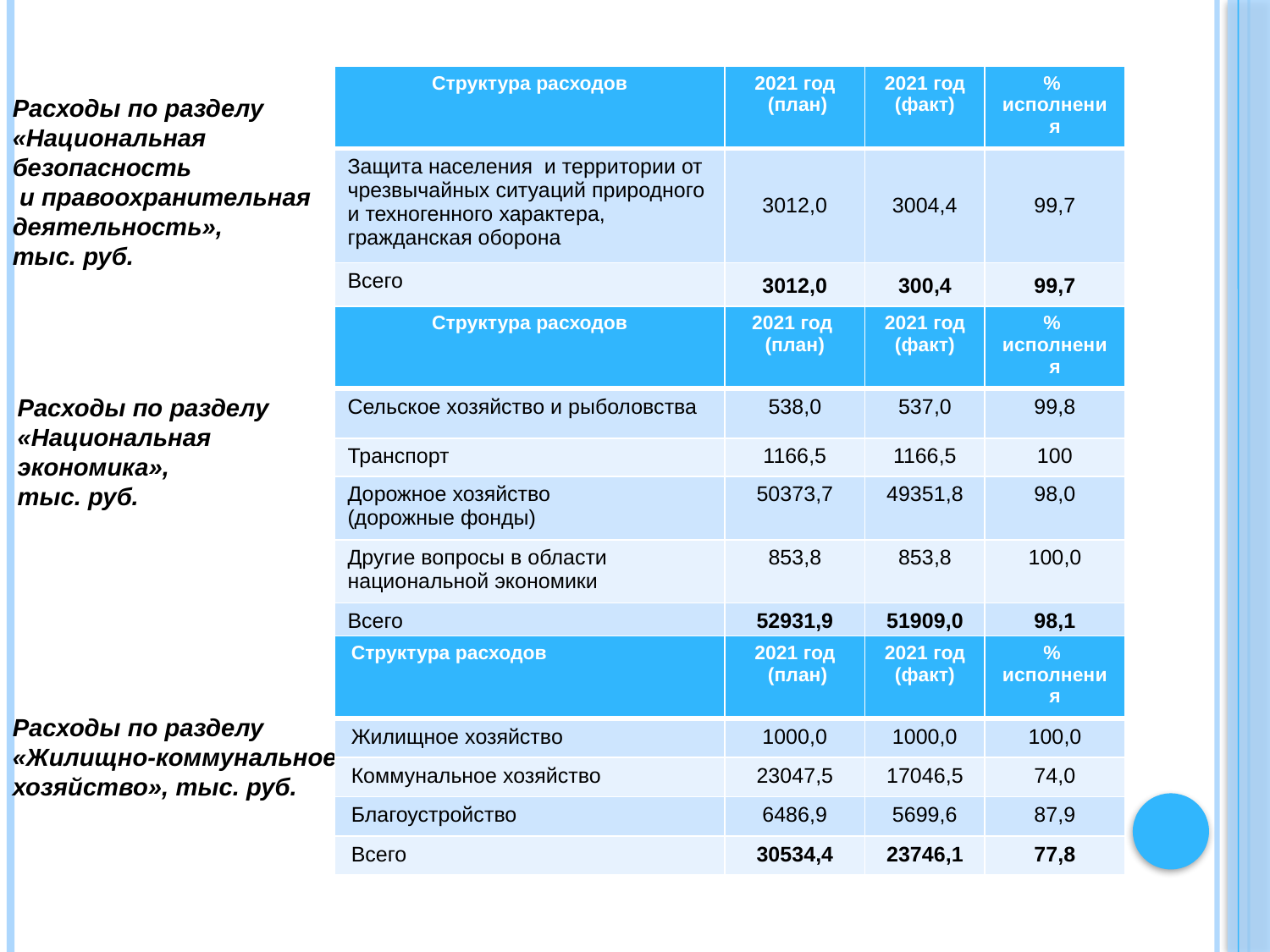

| Структура расходов | 2021 год (план) | 2021 год (факт) | % исполнения |
| --- | --- | --- | --- |
| Защита населения и территории от чрезвычайных ситуаций природного и техногенного характера, гражданская оборона | 3012,0 | 3004,4 | 99,7 |
| Всего | 3012,0 | 300,4 | 99,7 |
Расходы по разделу «Национальная безопасность
 и правоохранительная деятельность»,
тыс. руб.
| Структура расходов | 2021 год (план) | 2021 год (факт) | % исполнения |
| --- | --- | --- | --- |
| Сельское хозяйство и рыболовства | 538,0 | 537,0 | 99,8 |
| Транспорт | 1166,5 | 1166,5 | 100 |
| Дорожное хозяйство (дорожные фонды) | 50373,7 | 49351,8 | 98,0 |
| Другие вопросы в области национальной экономики | 853,8 | 853,8 | 100,0 |
| Всего | 52931,9 | 51909,0 | 98,1 |
Расходы по разделу «Национальная экономика»,
тыс. руб.
| Структура расходов | 2021 год (план) | 2021 год (факт) | % исполнения |
| --- | --- | --- | --- |
| Жилищное хозяйство | 1000,0 | 1000,0 | 100,0 |
| Коммунальное хозяйство | 23047,5 | 17046,5 | 74,0 |
| Благоустройство | 6486,9 | 5699,6 | 87,9 |
| Всего | 30534,4 | 23746,1 | 77,8 |
Расходы по разделу
«Жилищно-коммунальное
хозяйство», тыс. руб.